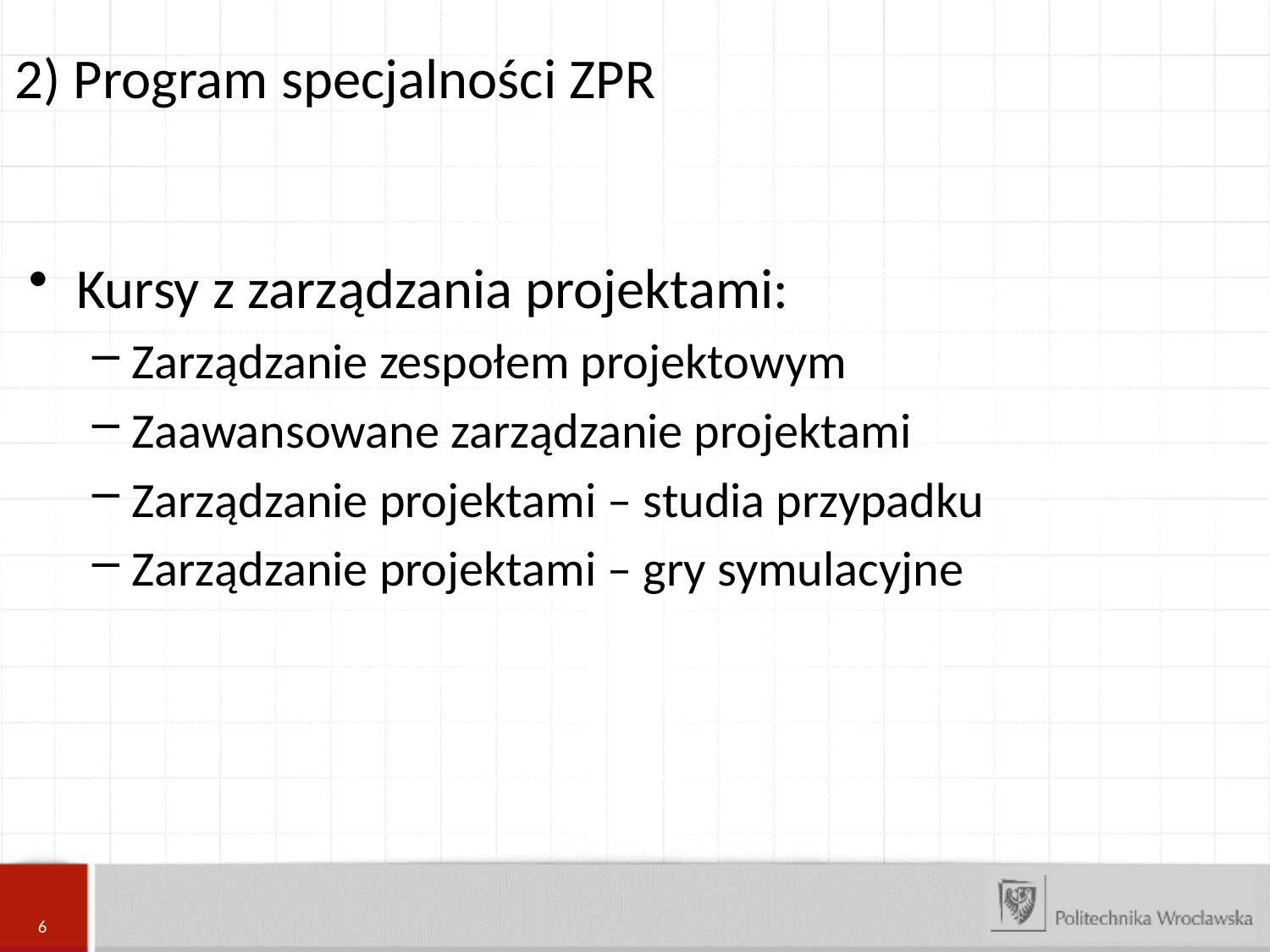

2) Program specjalności ZPR

Kursy z zarządzania projektami:
Zarządzanie zespołem projektowym
Zaawansowane zarządzanie projektami
Zarządzanie projektami – studia przypadku
Zarządzanie projektami – gry symulacyjne